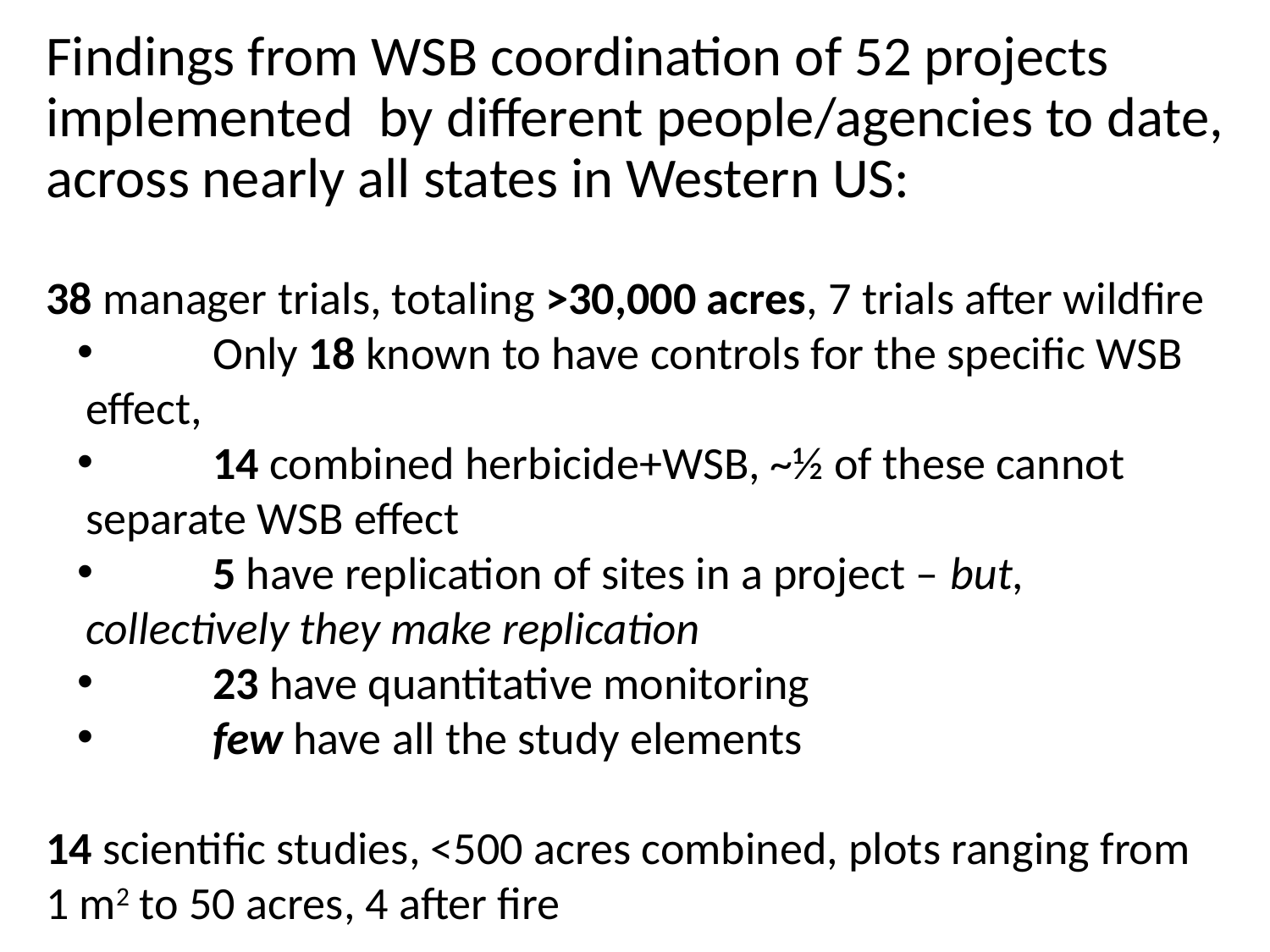

# Findings from WSB coordination of 52 projects implemented  by different people/agencies to date, across nearly all states in Western US:
38 manager trials, totaling >30,000 acres, 7 trials after wildfire
	Only 18 known to have controls for the specific WSB effect,
	14 combined herbicide+WSB, ~½ of these cannot separate WSB effect
	5 have replication of sites in a project – but, collectively they make replication
	23 have quantitative monitoring
	few have all the study elements

14 scientific studies, <500 acres combined, plots ranging from 1 m2 to 50 acres, 4 after fire